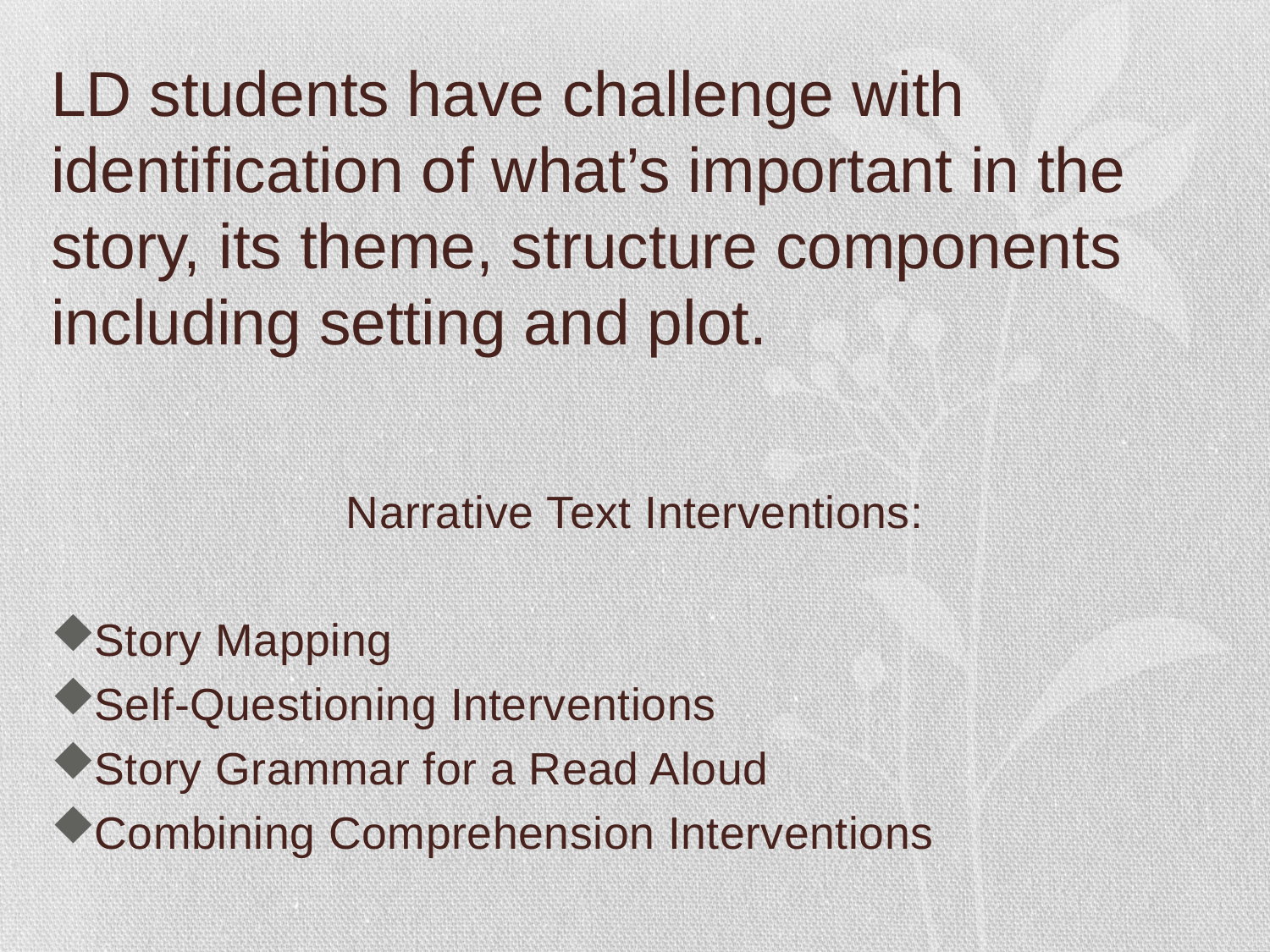

# LD students have challenge with identification of what’s important in the story, its theme, structure components including setting and plot.

Narrative Text Interventions:

Story Mapping
Self-Questioning Interventions
Story Grammar for a Read Aloud
Combining Comprehension Interventions